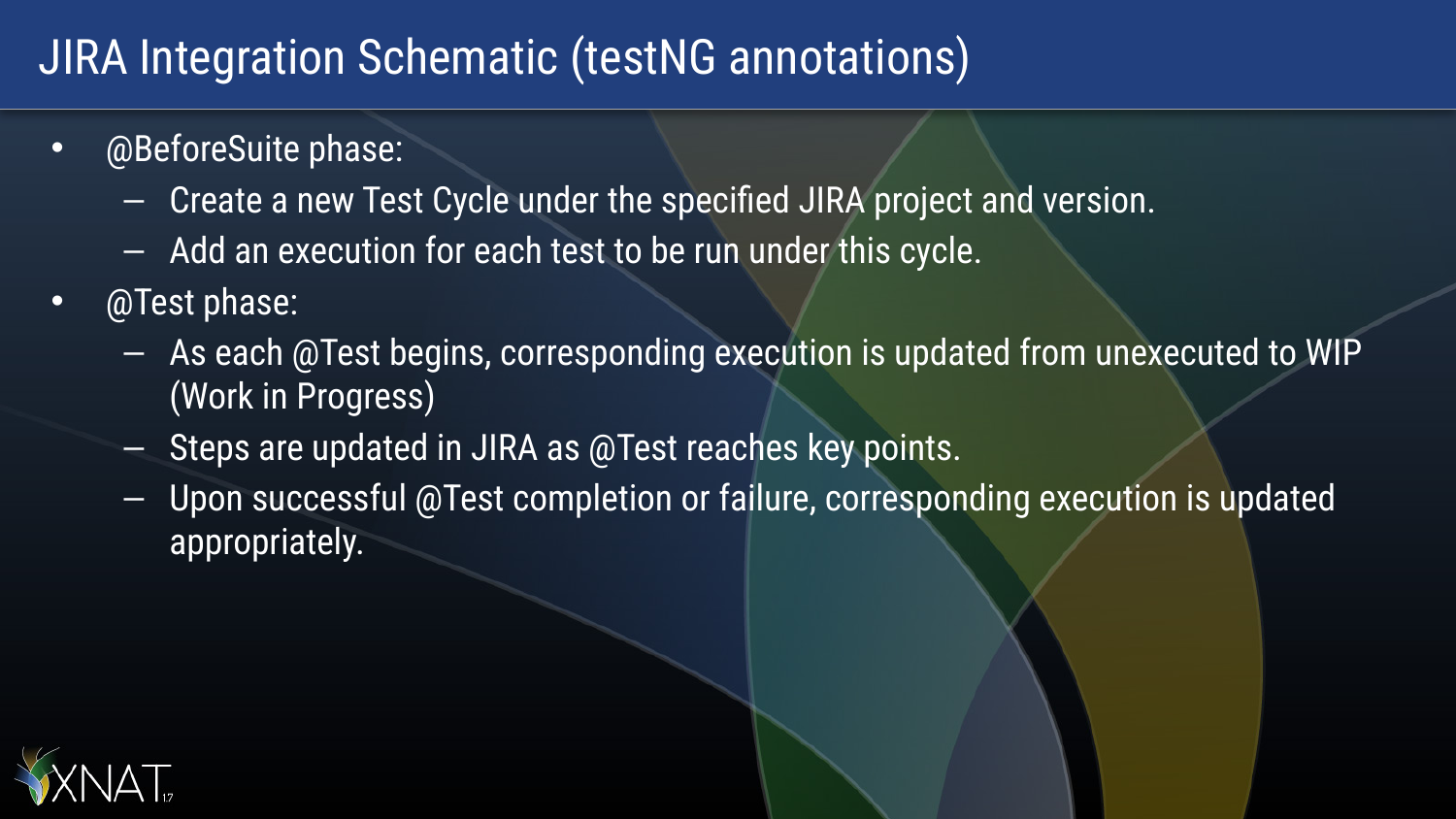

# JIRA Integration Schematic (testNG annotations)
@BeforeSuite phase:
Create a new Test Cycle under the specified JIRA project and version.
Add an execution for each test to be run under this cycle.
@Test phase:
As each @Test begins, corresponding execution is updated from unexecuted to WIP (Work in Progress)
Steps are updated in JIRA as @Test reaches key points.
Upon successful @Test completion or failure, corresponding execution is updated appropriately.